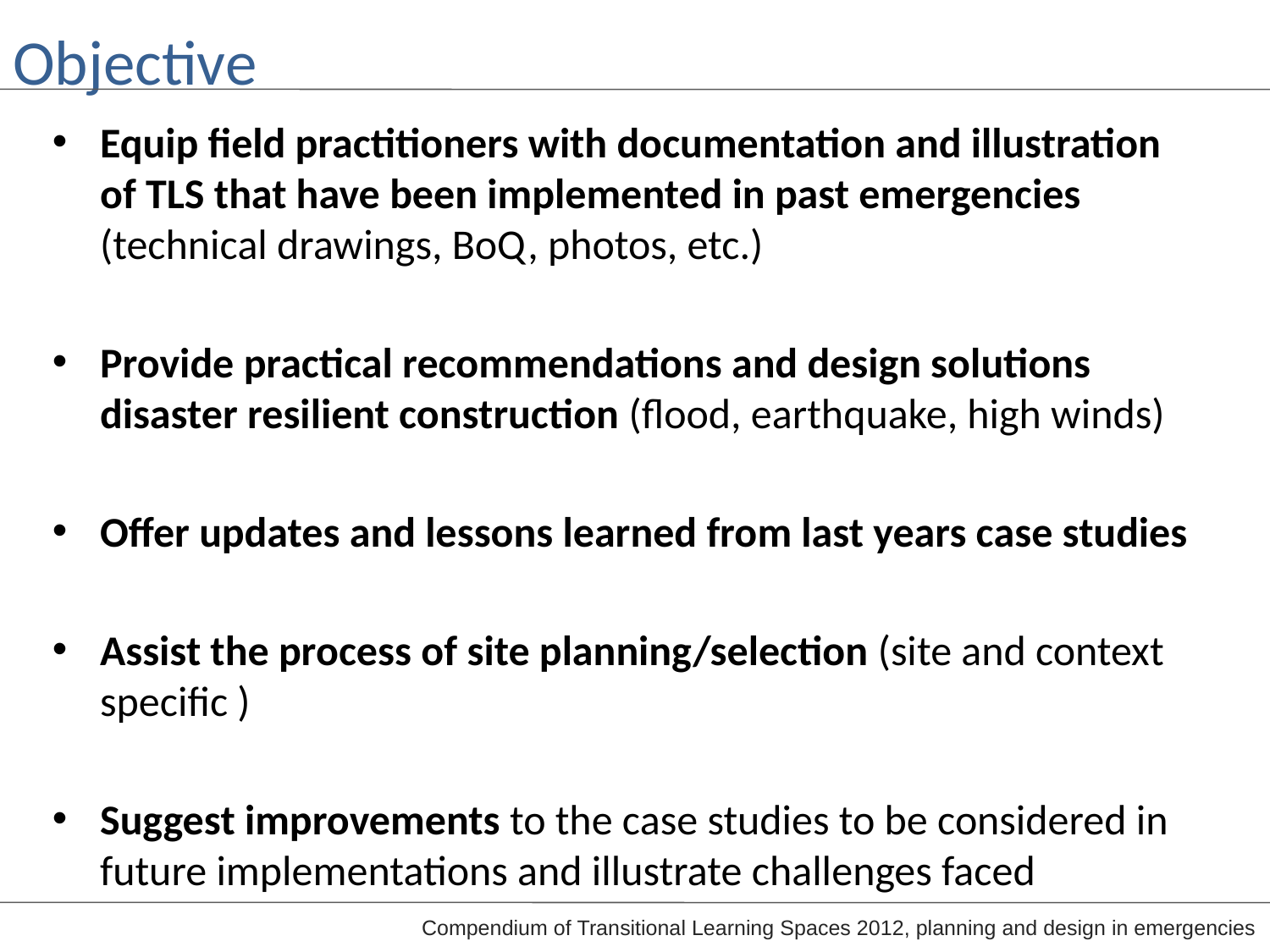

# Objective
Equip field practitioners with documentation and illustration of TLS that have been implemented in past emergencies (technical drawings, BoQ, photos, etc.)

Provide practical recommendations and design solutions disaster resilient construction (flood, earthquake, high winds)

Offer updates and lessons learned from last years case studies

Assist the process of site planning/selection (site and context specific )

Suggest improvements to the case studies to be considered in future implementations and illustrate challenges faced

Compendium of Transitional Learning Spaces 2012, planning and design in emergencies